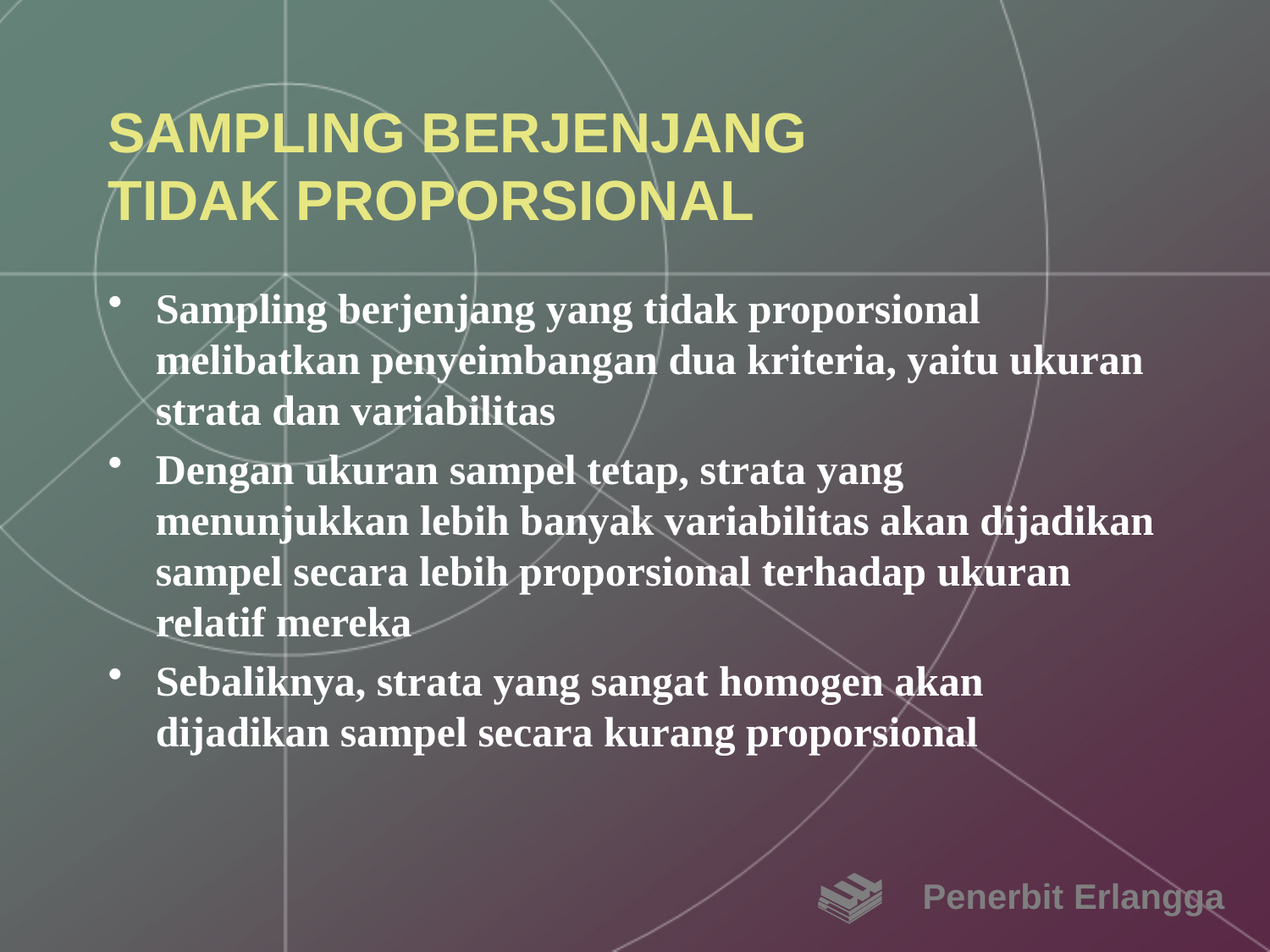

# SAMPLING BERJENJANG TIDAK PROPORSIONAL
Sampling berjenjang yang tidak proporsional melibatkan penyeimbangan dua kriteria, yaitu ukuran strata dan variabilitas
Dengan ukuran sampel tetap, strata yang menunjukkan lebih banyak variabilitas akan dijadikan sampel secara lebih proporsional terhadap ukuran relatif mereka
Sebaliknya, strata yang sangat homogen akan dijadikan sampel secara kurang proporsional
Penerbit Erlangga